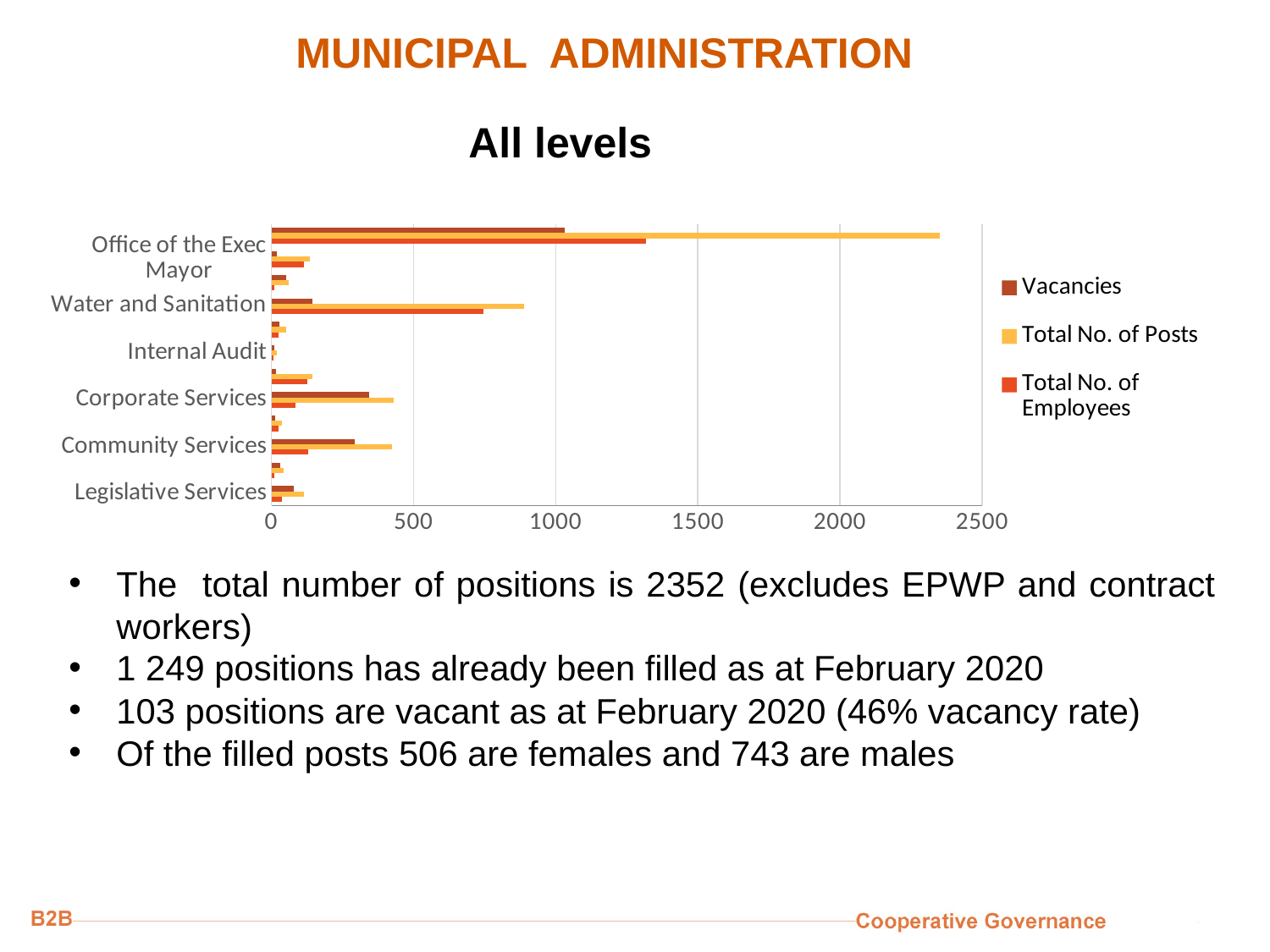

# MUNICIPAL  ADMINISTRATION
All levels

### Chart

| Category | Total No. of Employees | Total No. of Posts | Vacancies |
|---|---|---|---|
| Legislative Services | 37.0 | 116.0 | 79.0 |
| Human Settlements | 10.0 | 42.0 | 32.0 |
| Community Services | 131.0 | 423.0 | 292.0 |
| REDP | 25.0 | 38.0 | 13.0 |
| Corporate Services | 85.0 | 430.0 | 345.0 |
| BTO | 127.0 | 144.0 | 17.0 |
| Internal Audit | 7.0 | 18.0 | 11.0 |
| Office of the MM | 24.0 | 53.0 | 29.0 |
| Water and Sanitation | 747.0 | 890.0 | 143.0 |
| Technical Services | 10.0 | 62.0 | 52.0 |
| Office of the Exec Mayor | 116.0 | 136.0 | 20.0 |
| Total | 1319.0 | 2352.0 | 1033.0 |
The  total number of positions is 2352 (excludes EPWP and contract workers)
1 249 positions has already been filled as at February 2020
103 positions are vacant as at February 2020 (46% vacancy rate)
Of the filled posts 506 are females and 743 are males